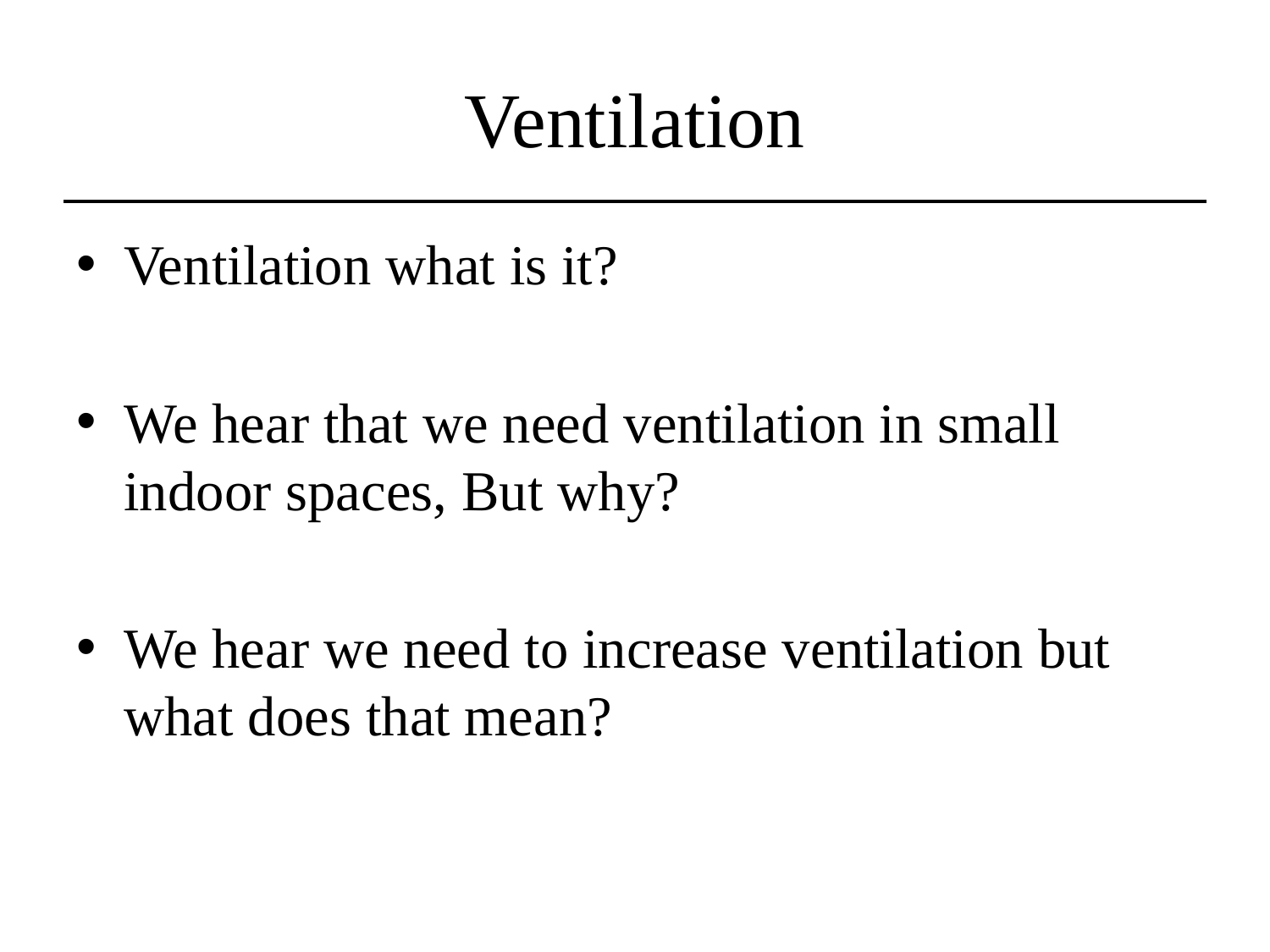

# Ventilation
Ventilation what is it?

We hear that we need ventilation in small indoor spaces, But why?

We hear we need to increase ventilation but what does that mean?